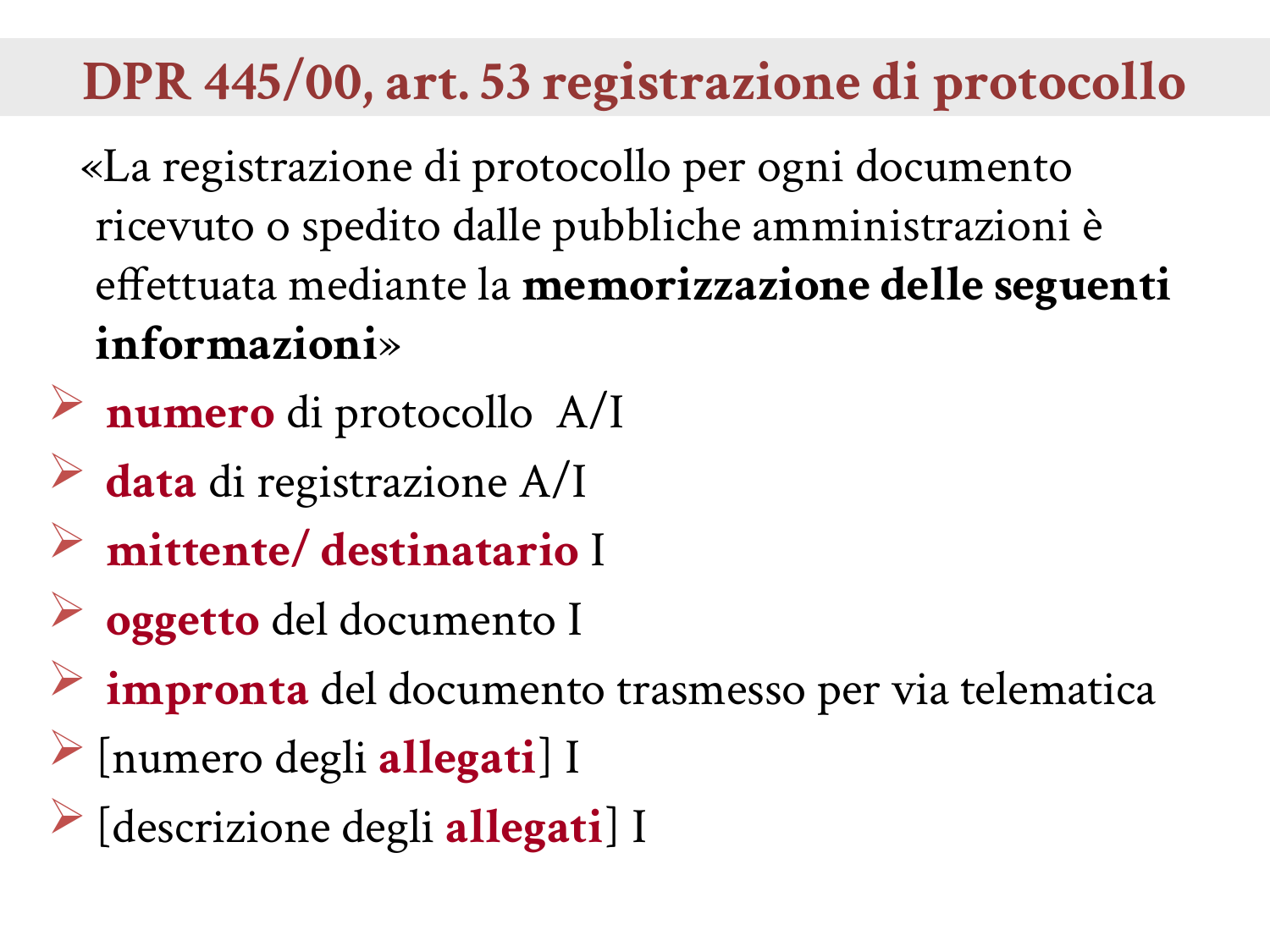

# DPR 445/00, art. 53 registrazione di protocollo
   «La registrazione di protocollo per ogni documento ricevuto o spedito dalle pubbliche amministrazioni è effettuata mediante la memorizzazione delle seguenti informazioni»
 numero di protocollo  A/I
 data di registrazione A/I
 mittente/ destinatario I
 oggetto del documento I
 impronta del documento trasmesso per via telematica
[numero degli allegati] I
[descrizione degli allegati] I